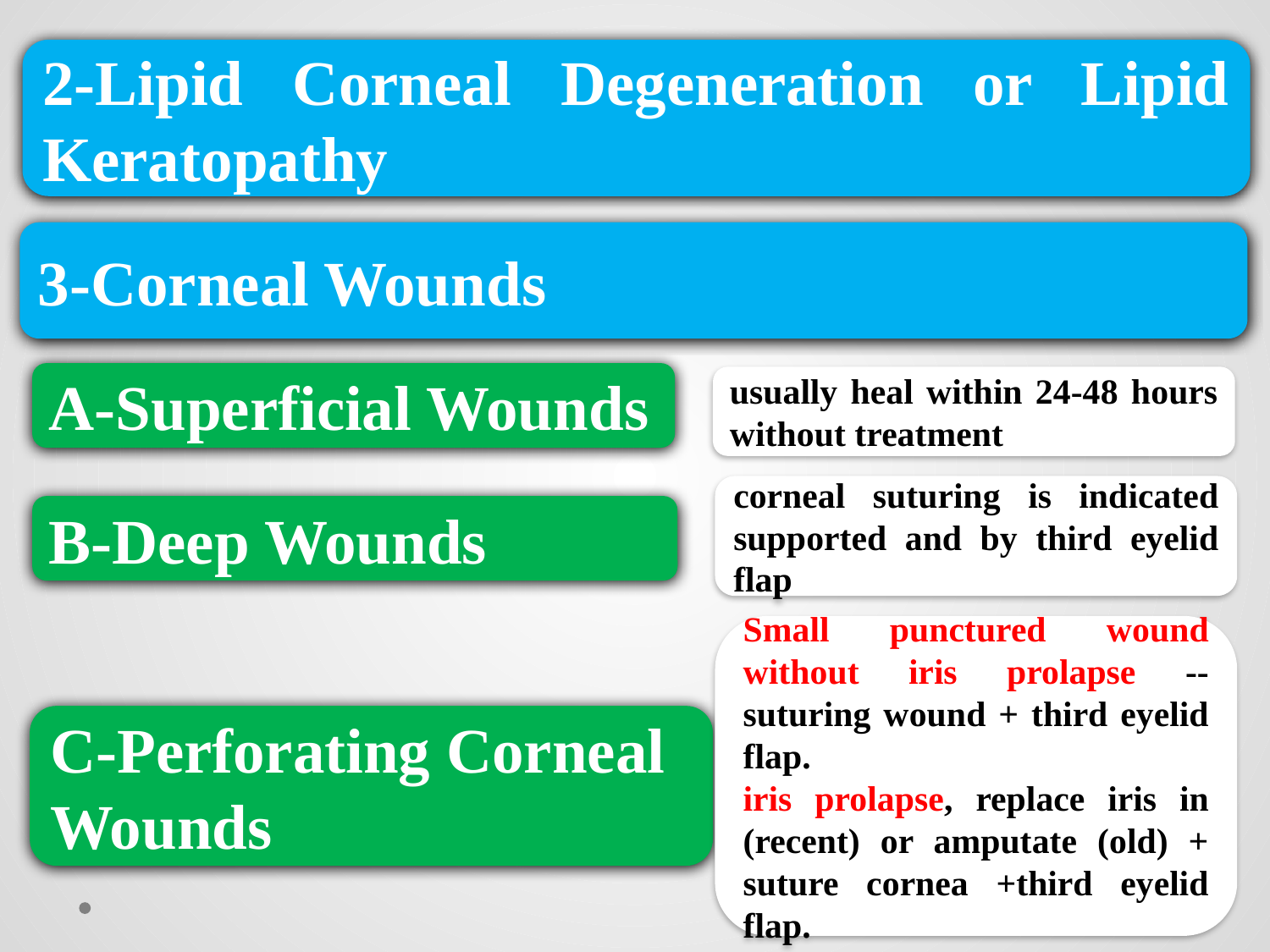

2-Lipid Corneal Degeneration or Lipid Keratopathy
3-Corneal Wounds
A-Superficial Wounds
usually heal within 24-48 hours without treatment
corneal suturing is indicated supported and by third eyelid flap
B-Deep Wounds
Small punctured wound without iris prolapse -- suturing wound + third eyelid flap.
iris prolapse, replace iris in (recent) or amputate (old) + suture cornea +third eyelid flap.
C-Perforating Corneal Wounds